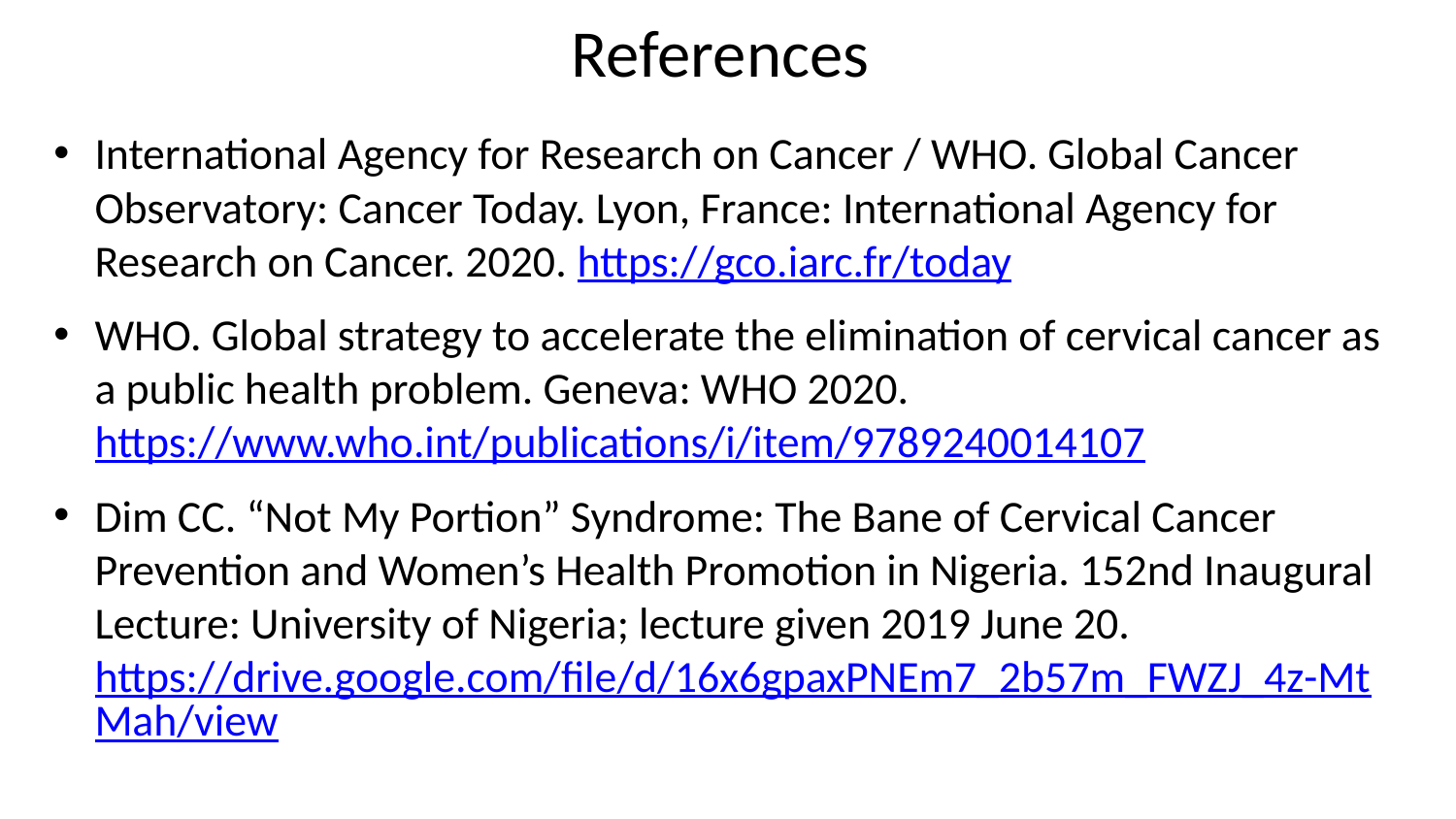

# References
International Agency for Research on Cancer / WHO. Global Cancer Observatory: Cancer Today. Lyon, France: International Agency for Research on Cancer. 2020. https://gco.iarc.fr/today
WHO. Global strategy to accelerate the elimination of cervical cancer as a public health problem. Geneva: WHO 2020. https://www.who.int/publications/i/item/9789240014107
Dim CC. “Not My Portion” Syndrome: The Bane of Cervical Cancer Prevention and Women’s Health Promotion in Nigeria. 152nd Inaugural Lecture: University of Nigeria; lecture given 2019 June 20. https://drive.google.com/file/d/16x6gpaxPNEm7_2b57m_FWZJ_4z-MtMah/view